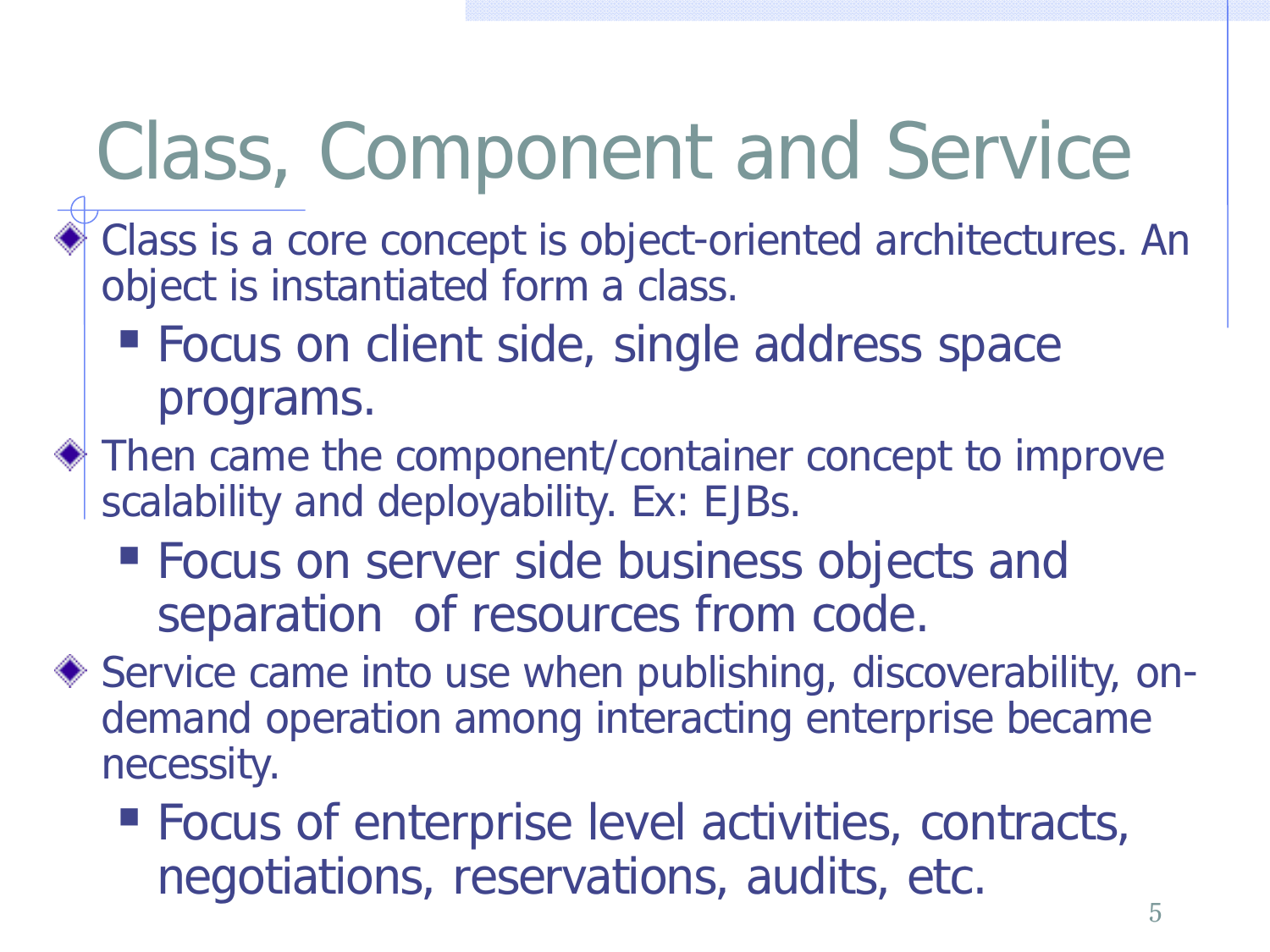

# Class, Component and Service
Class is a core concept is object-oriented architectures. An object is instantiated form a class.
Focus on client side, single address space programs.
Then came the component/container concept to improve scalability and deployability. Ex: EJBs.
Focus on server side business objects and separation  of resources from code.
Service came into use when publishing, discoverability, on-demand operation among interacting enterprise became necessity.
Focus of enterprise level activities, contracts, negotiations, reservations, audits, etc.

10/1/2018
BR
5